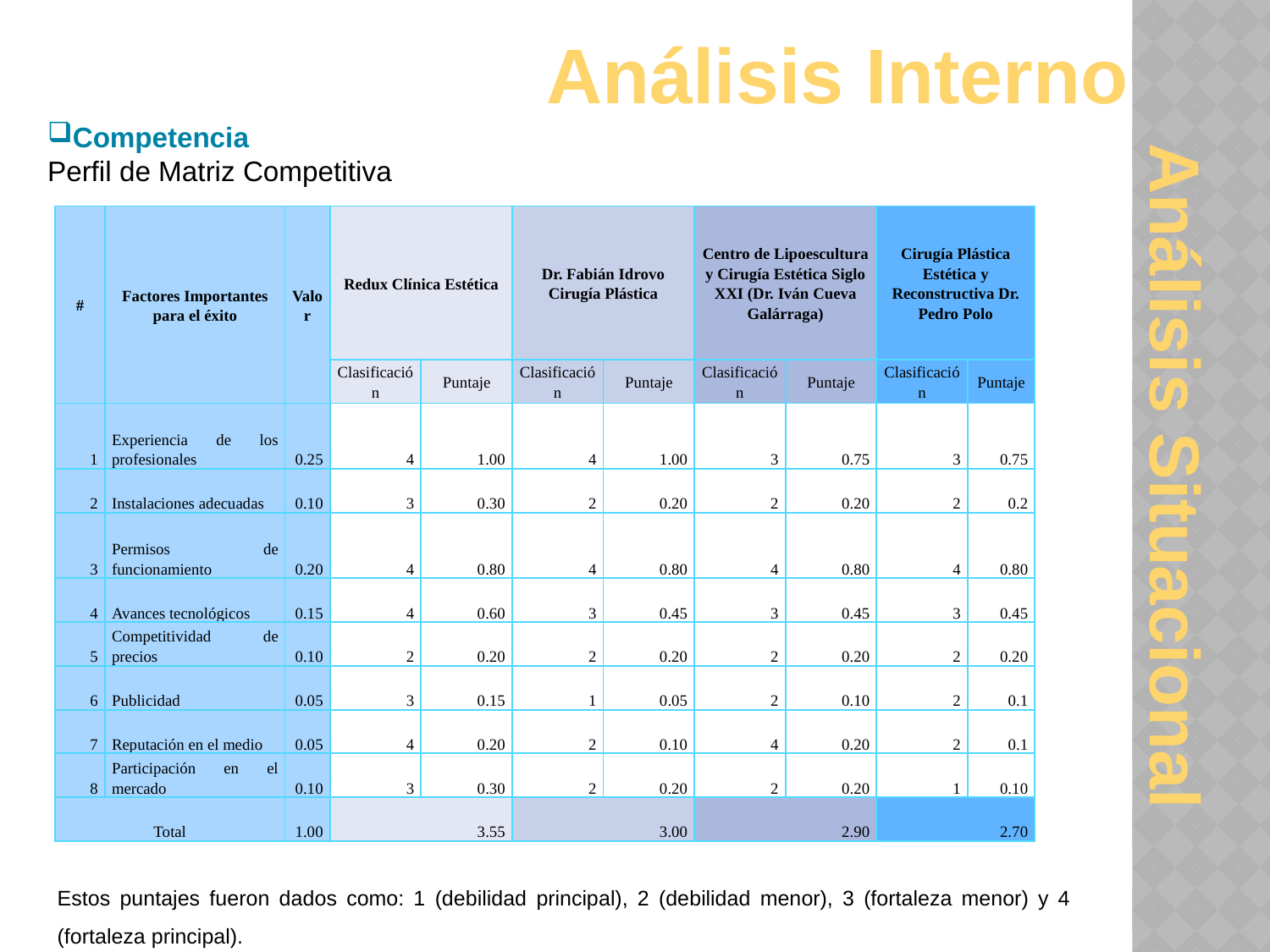

# Análisis Interno
Competencia
Perfil de Matriz Competitiva

| # | Factores Importantes para el éxito | Valor | Redux Clínica Estética |  | Dr. Fabián Idrovo Cirugía Plástica |  | Centro de Lipoescultura y Cirugía Estética Siglo XXI (Dr. Iván Cueva Galárraga) |  | Cirugía Plástica Estética y Reconstructiva Dr. Pedro Polo |  |
| --- | --- | --- | --- | --- | --- | --- | --- | --- | --- | --- |
|  |  |  | Clasificación | Puntaje | Clasificación | Puntaje | Clasificación | Puntaje | Clasificación | Puntaje |
| 1 | Experiencia de los profesionales | 0.25 | 4 | 1.00 | 4 | 1.00 | 3 | 0.75 | 3 | 0.75 |
| 2 | Instalaciones adecuadas | 0.10 | 3 | 0.30 | 2 | 0.20 | 2 | 0.20 | 2 | 0.2 |
| 3 | Permisos de funcionamiento | 0.20 | 4 | 0.80 | 4 | 0.80 | 4 | 0.80 | 4 | 0.80 |
| 4 | Avances tecnológicos | 0.15 | 4 | 0.60 | 3 | 0.45 | 3 | 0.45 | 3 | 0.45 |
| 5 | Competitividad de precios | 0.10 | 2 | 0.20 | 2 | 0.20 | 2 | 0.20 | 2 | 0.20 |
| 6 | Publicidad | 0.05 | 3 | 0.15 | 1 | 0.05 | 2 | 0.10 | 2 | 0.1 |
| 7 | Reputación en el medio | 0.05 | 4 | 0.20 | 2 | 0.10 | 4 | 0.20 | 2 | 0.1 |
| 8 | Participación en el mercado | 0.10 | 3 | 0.30 | 2 | 0.20 | 2 | 0.20 | 1 | 0.10 |
| Total |  | 1.00 | 3.55 |  | 3.00 |  | 2.90 |  | 2.70 |  |
Análisis Situacional
Estos puntajes fueron dados como: 1 (debilidad principal), 2 (debilidad menor), 3 (fortaleza menor) y 4 (fortaleza principal).